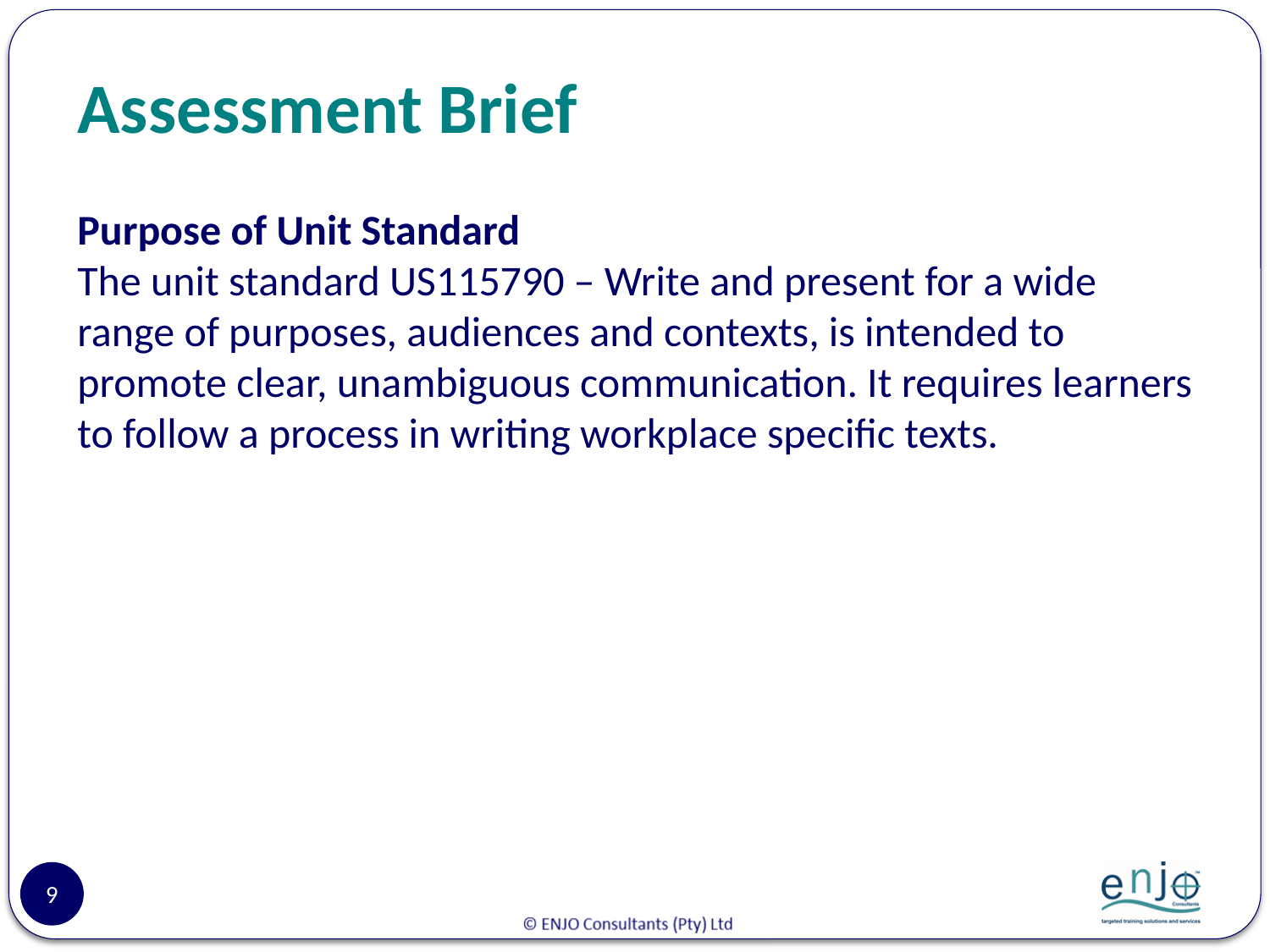

# Assessment Brief
Purpose of Unit Standard
The unit standard US115790 – Write and present for a wide range of purposes, audiences and contexts, is intended to promote clear, unambiguous communication. It requires learners to follow a process in writing workplace specific texts.

9